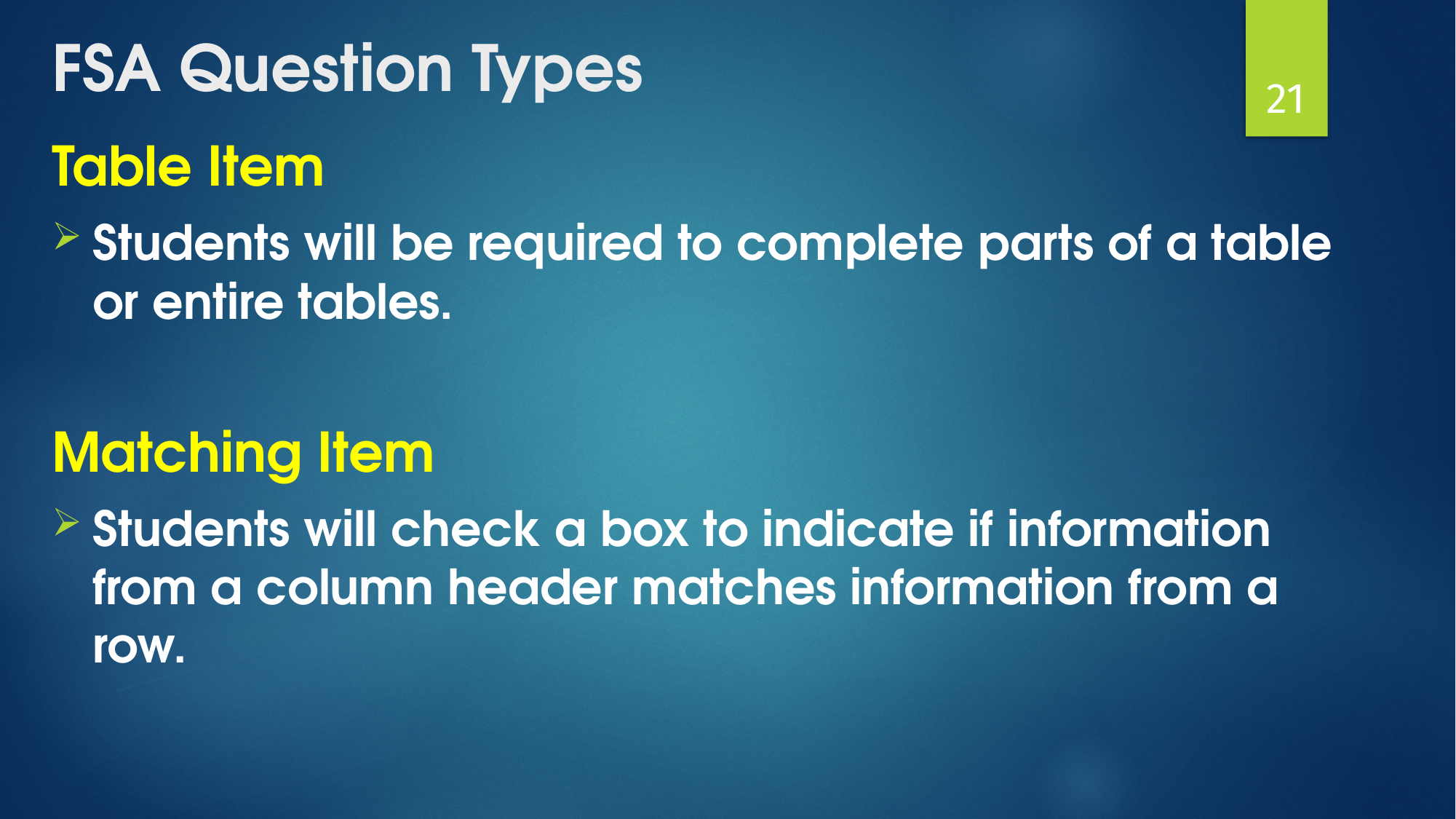

# FSA Question Types
21
Table Item
Students will be required to complete parts of a table or entire tables.

Matching Item
Students will check a box to indicate if information from a column header matches information from a row.